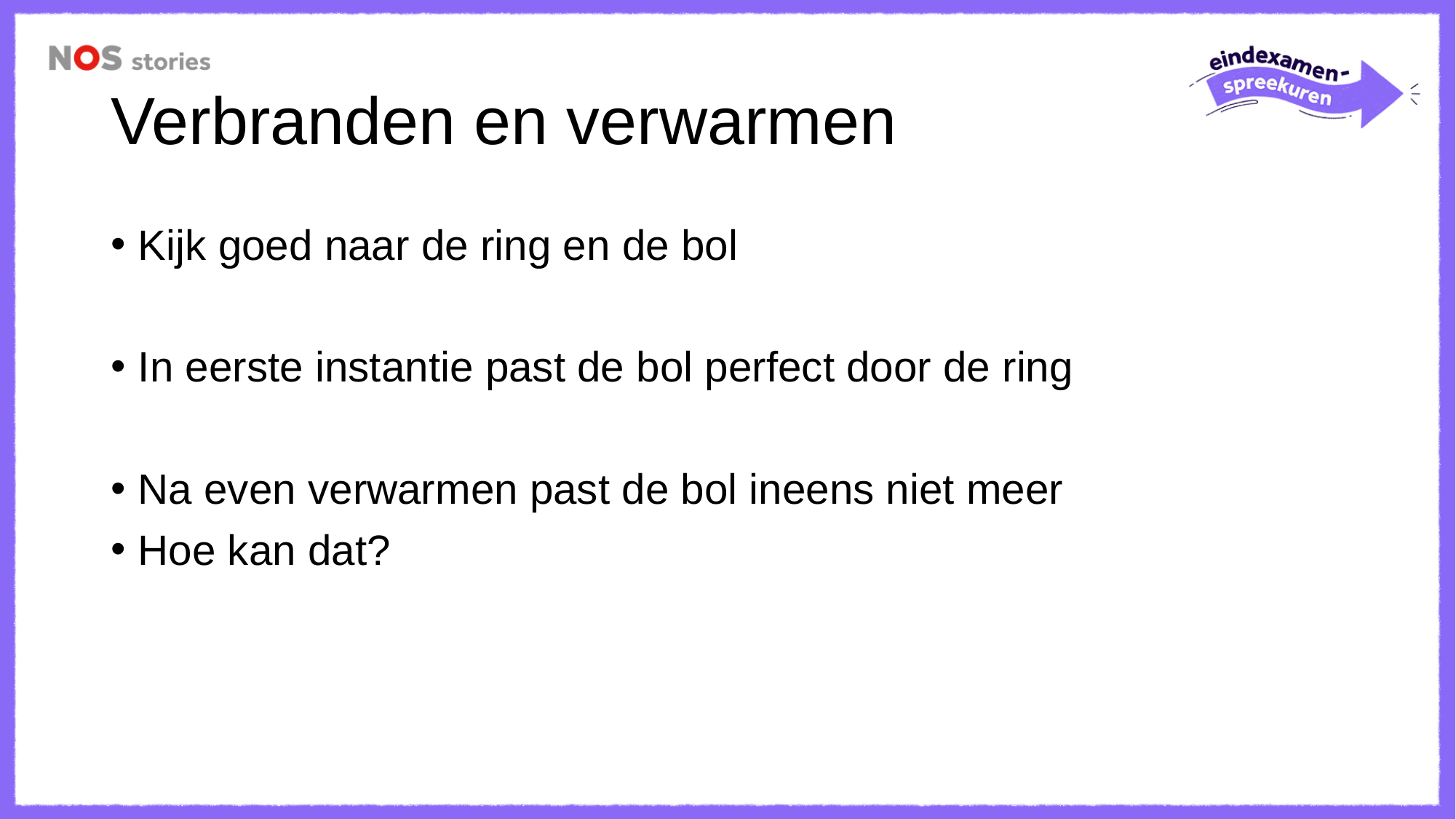

# Verbranden en verwarmen
Kijk goed naar de ring en de bol

In eerste instantie past de bol perfect door de ring

Na even verwarmen past de bol ineens niet meer
Hoe kan dat?